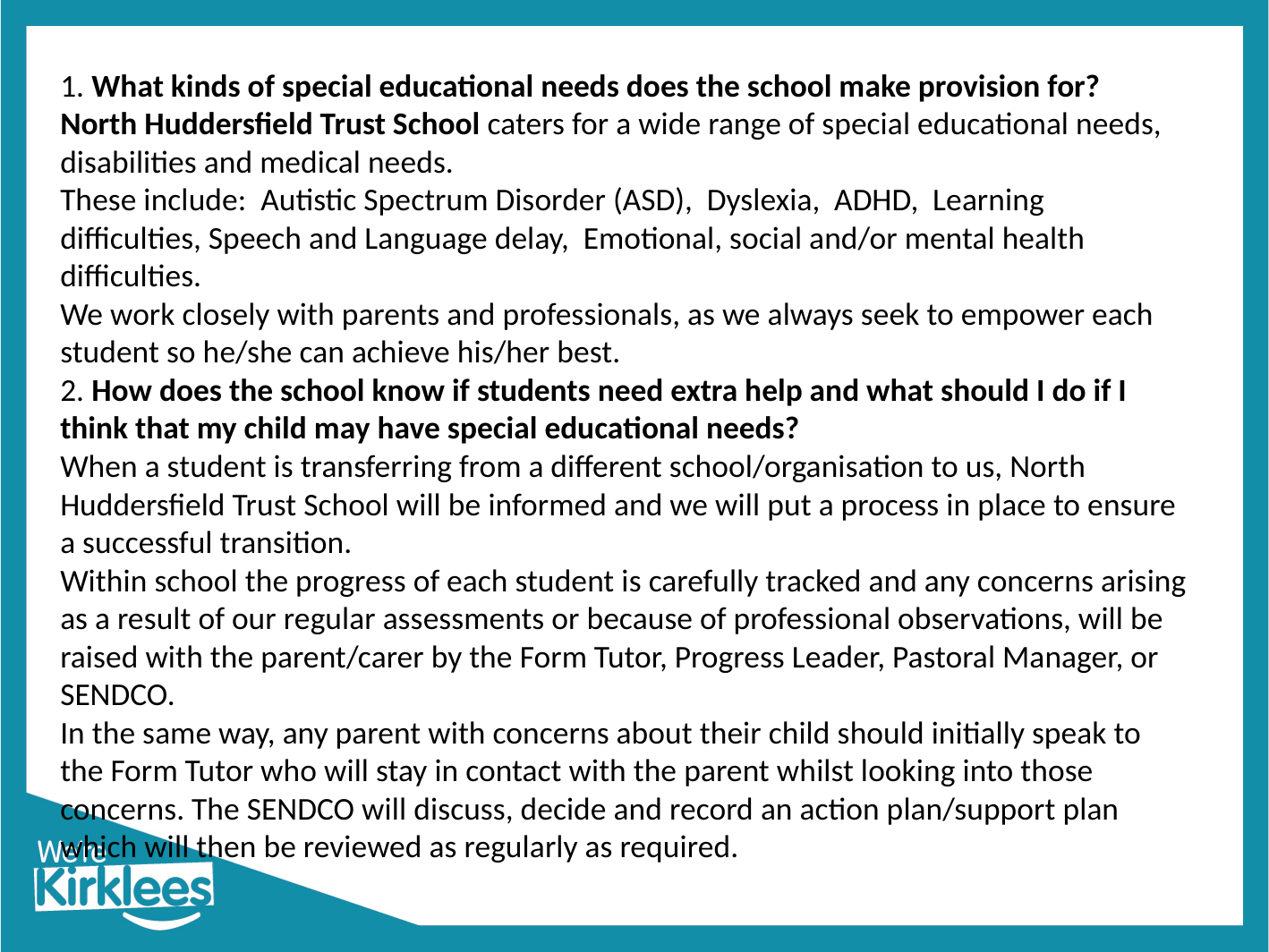

1. What kinds of special educational needs does the school make provision for?
North Huddersfield Trust School caters for a wide range of special educational needs, disabilities and medical needs.
These include:  Autistic Spectrum Disorder (ASD),  Dyslexia,  ADHD,  Learning difficulties, Speech and Language delay,  Emotional, social and/or mental health difficulties.
We work closely with parents and professionals, as we always seek to empower each student so he/she can achieve his/her best.
2. How does the school know if students need extra help and what should I do if I think that my child may have special educational needs?
When a student is transferring from a different school/organisation to us, North Huddersfield Trust School will be informed and we will put a process in place to ensure a successful transition.
Within school the progress of each student is carefully tracked and any concerns arising as a result of our regular assessments or because of professional observations, will be raised with the parent/carer by the Form Tutor, Progress Leader, Pastoral Manager, or SENDCO.
In the same way, any parent with concerns about their child should initially speak to the Form Tutor who will stay in contact with the parent whilst looking into those concerns. The SENDCO will discuss, decide and record an action plan/support plan which will then be reviewed as regularly as required.